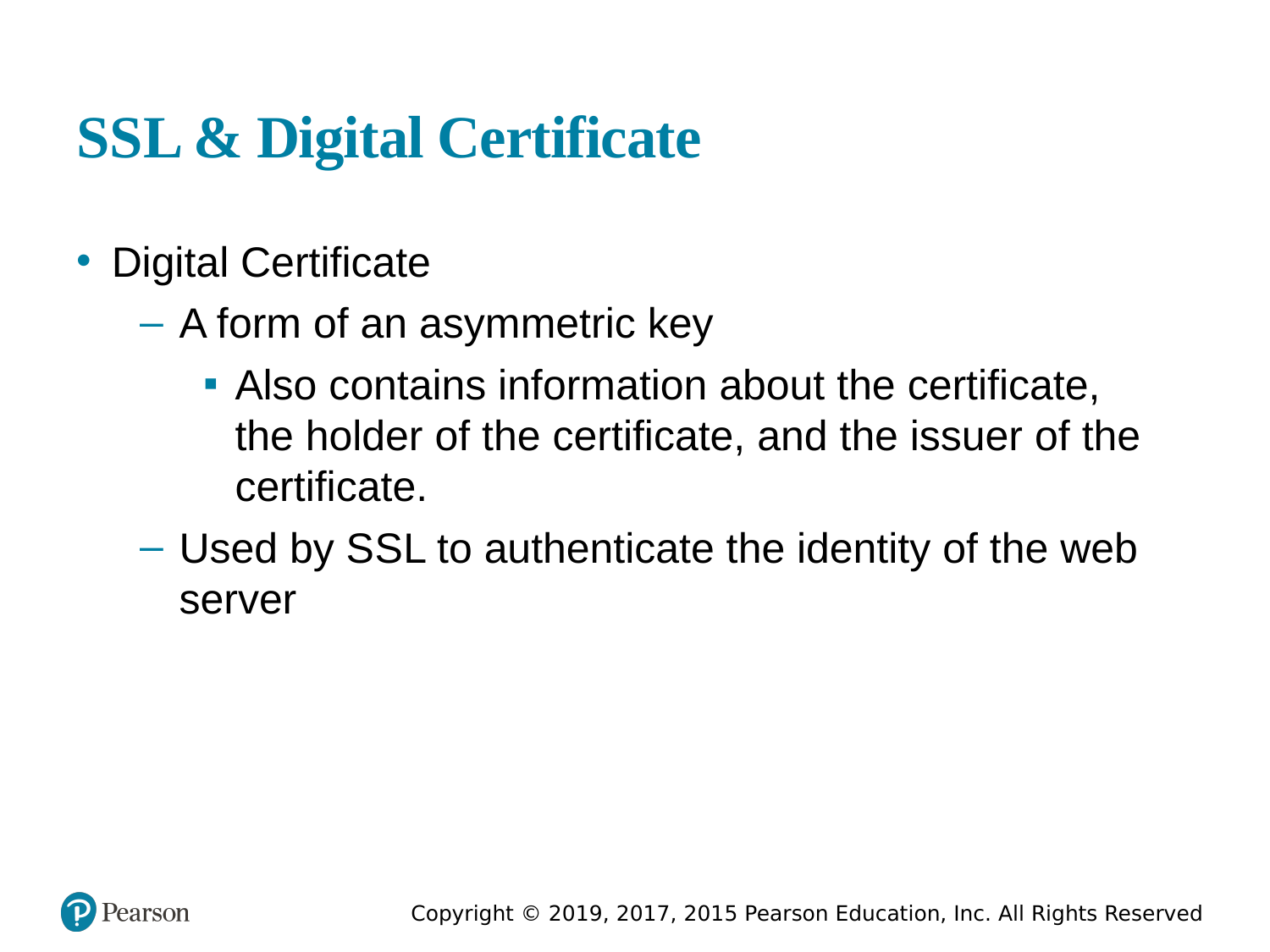

# S S L & Digital Certificate
Digital Certificate
A form of an asymmetric key
Also contains information about the certificate, the holder of the certificate, and the issuer of the certificate.
Used by S S L to authenticate the identity of the web server